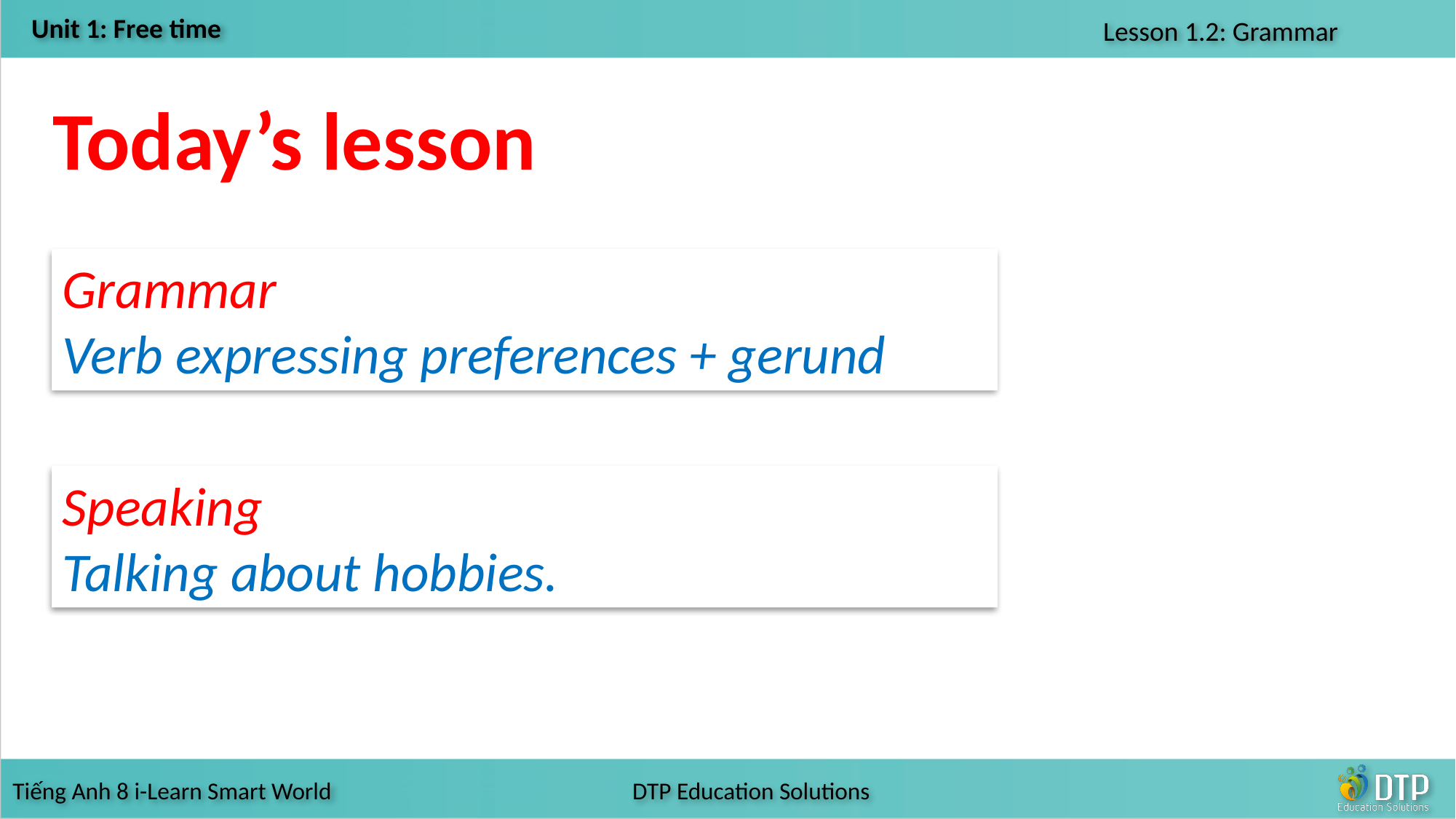

Today’s lesson
Grammar
Verb expressing preferences + gerund
Speaking
Talking about hobbies.